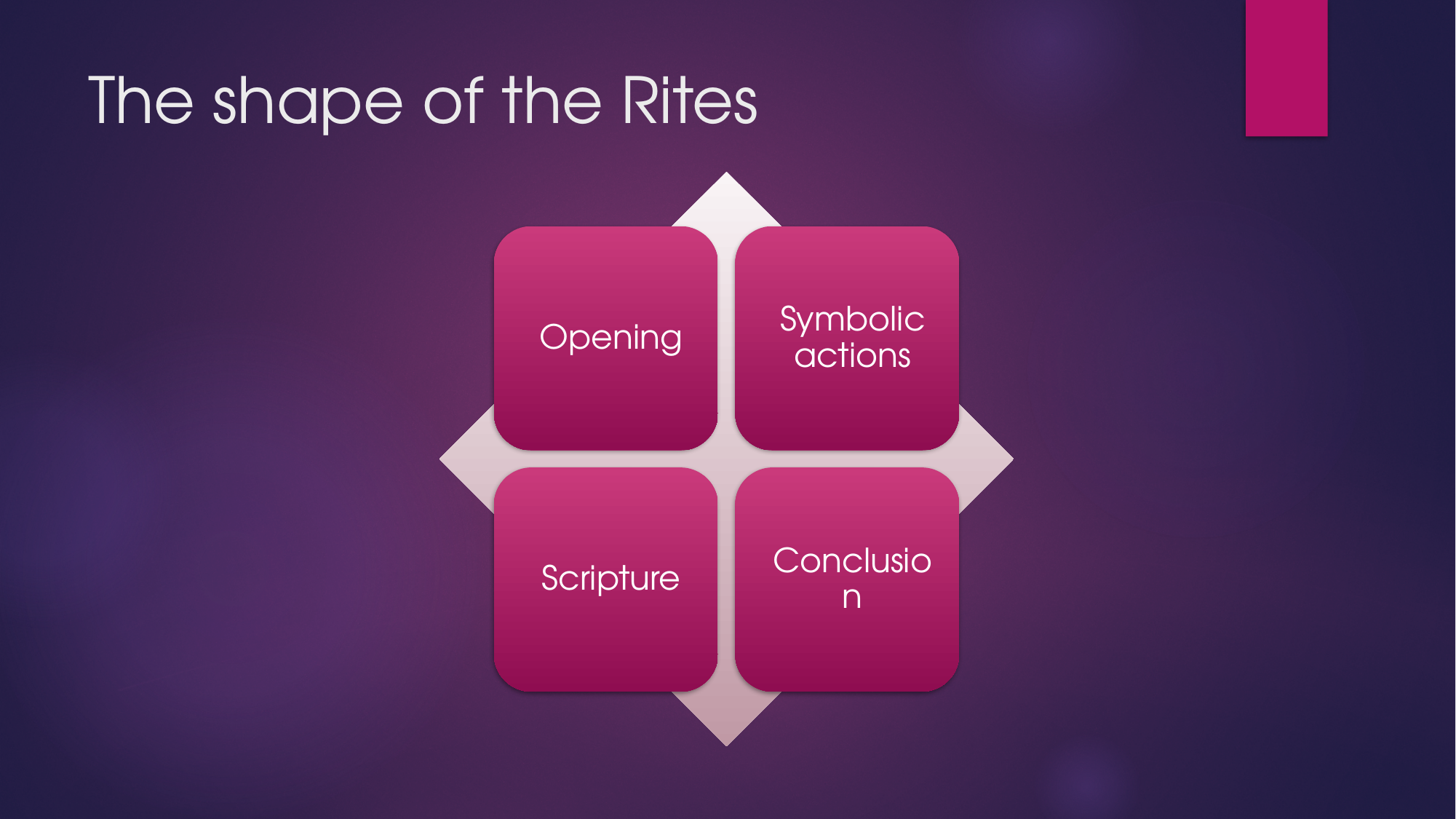

# The shape of the Rites
Opening
Symbolic actions
Scripture
Conclusion